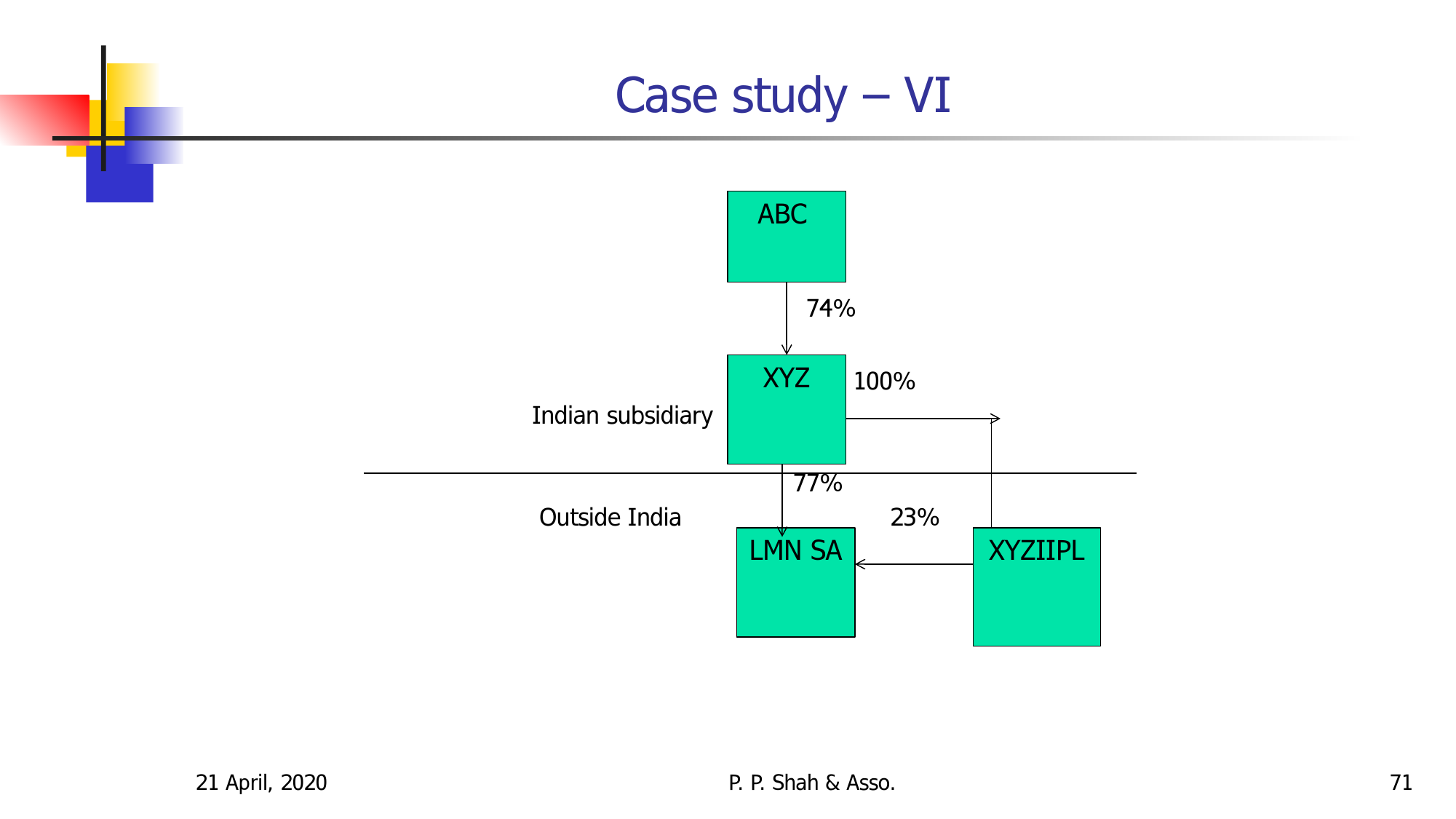

# Case study – VI

                               74%

                                                                     100%
                          Indian subsidiary

                                                             77%
                           Outside India                            23%
ABC
XYZ
LMN SA
XYZIIPL
21 April, 2020
P. P. Shah & Asso.
71